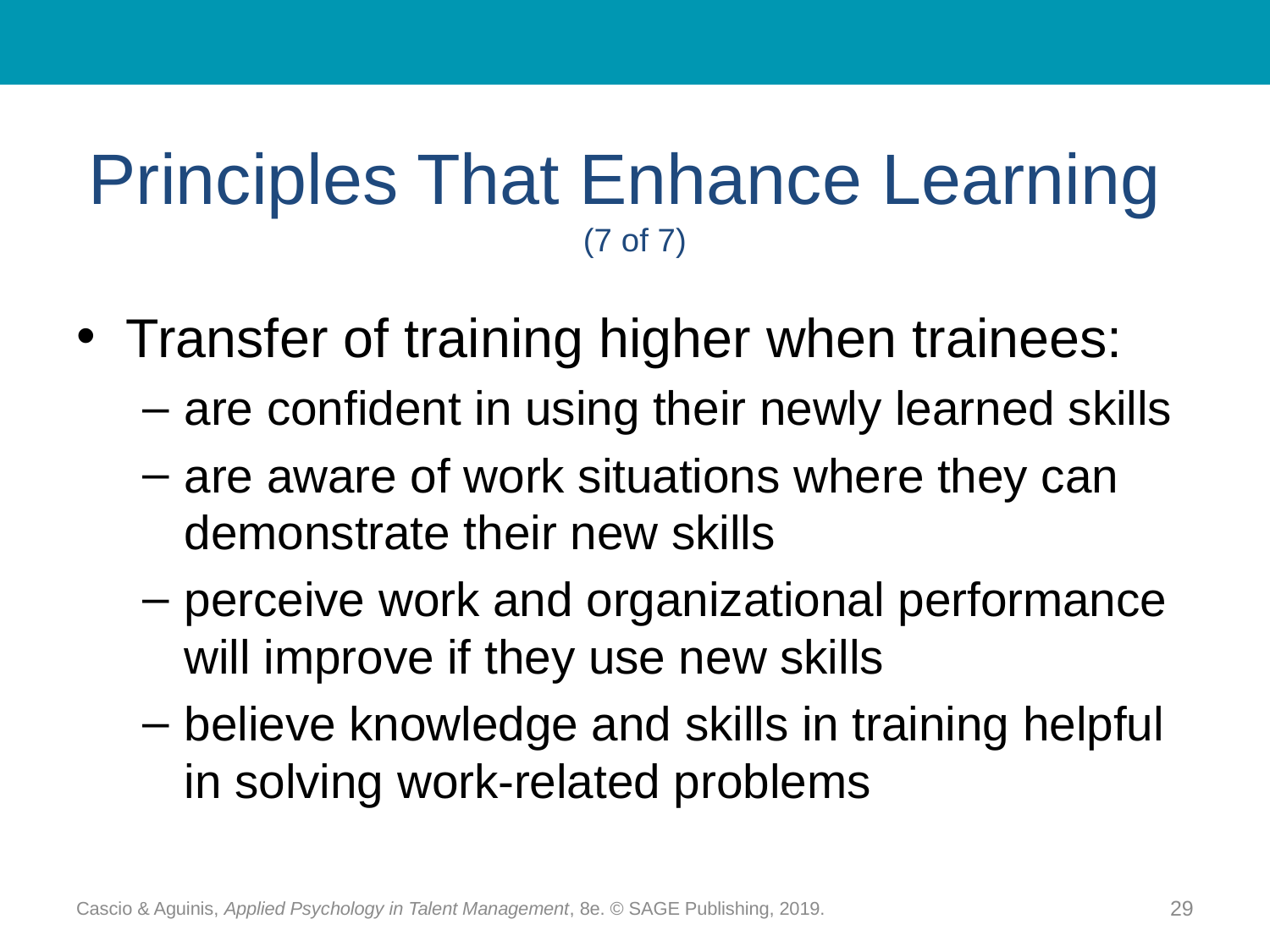

# Principles That Enhance Learning (7 of 7)
Transfer of training higher when trainees:
are confident in using their newly learned skills
are aware of work situations where they can demonstrate their new skills
perceive work and organizational performance will improve if they use new skills
believe knowledge and skills in training helpful in solving work-related problems

Cascio & Aguinis, Applied Psychology in Talent Management, 8e. © SAGE Publishing, 2019.
29